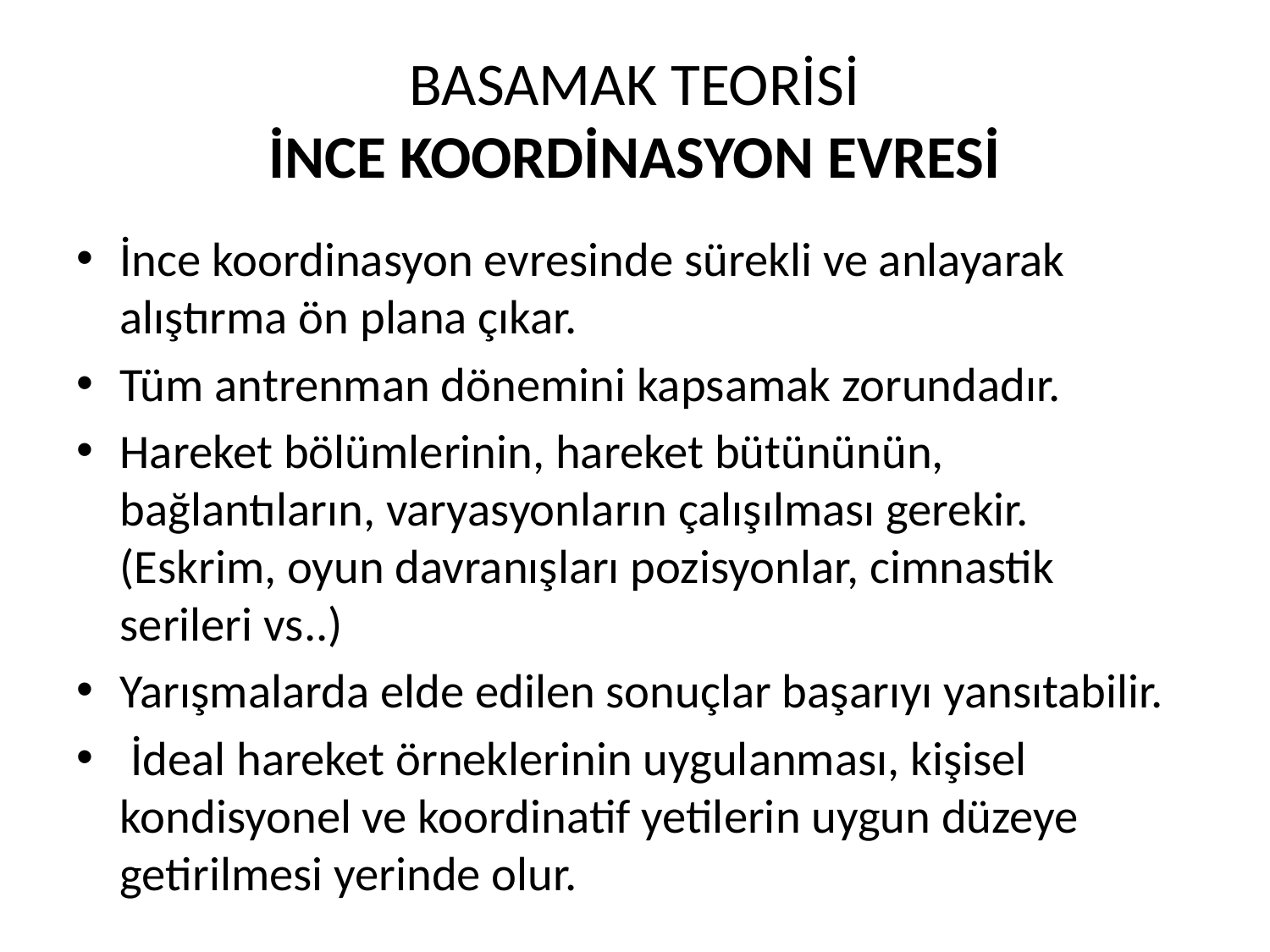

# BASAMAK TEORİSİ İNCE KOORDİNASYON EVRESİ
İnce koordinasyon evresinde sürekli ve anlayarak alıştırma ön plana çıkar.
Tüm antrenman dönemini kapsamak zorundadır.
Hareket bölümlerinin, hareket bütününün, bağlantıların, varyasyonların çalışılması gerekir. (Eskrim, oyun davranışları pozisyonlar, cimnastik serileri vs..)
Yarışmalarda elde edilen sonuçlar başarıyı yansıtabilir.
 İdeal hareket örneklerinin uygulanması, kişisel kondisyonel ve koordinatif yetilerin uygun düzeye getirilmesi yerinde olur.